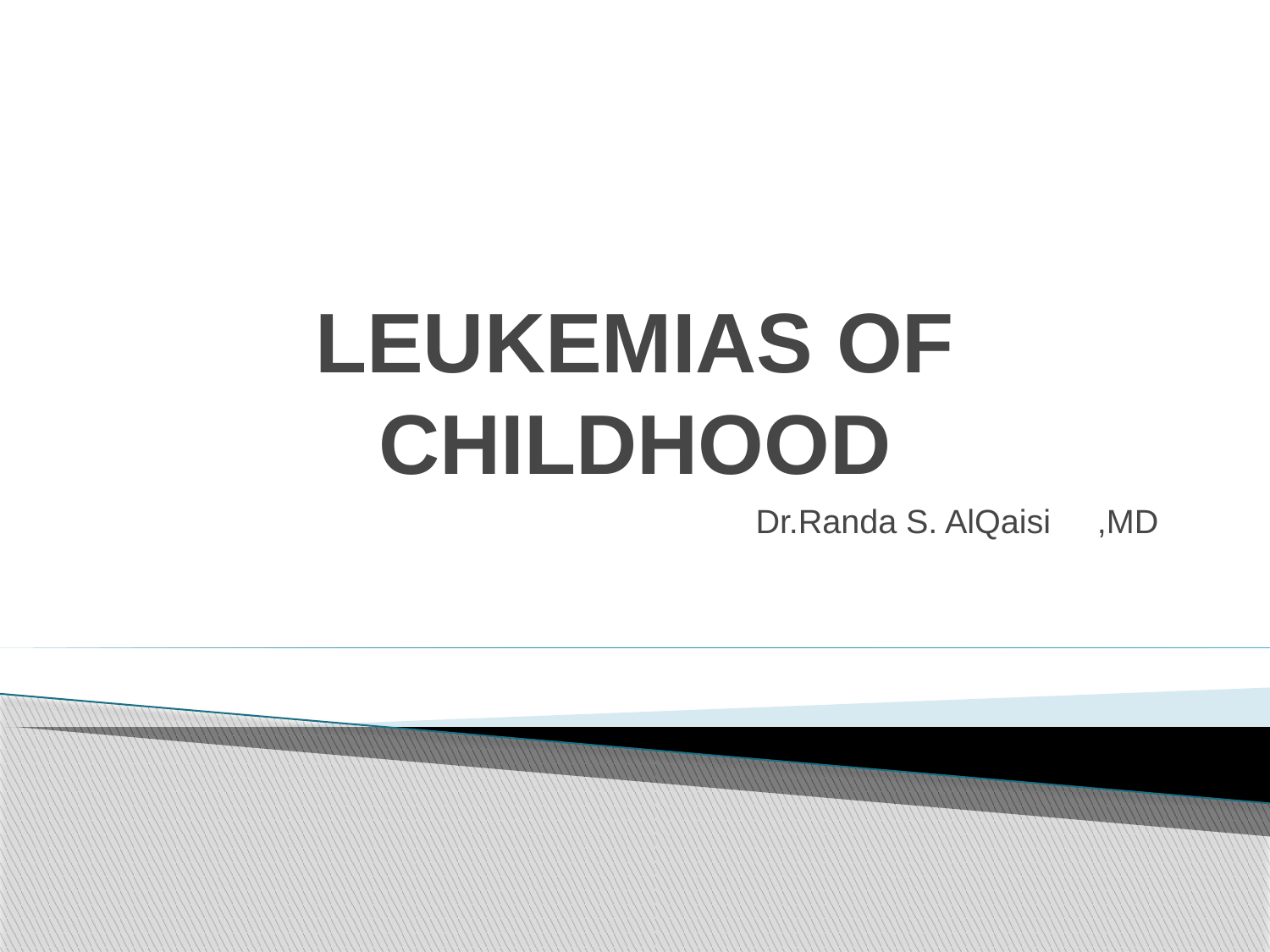

# LEUKEMIAS OF CHILDHOOD
Dr.Randa S. AlQaisi     ,MD